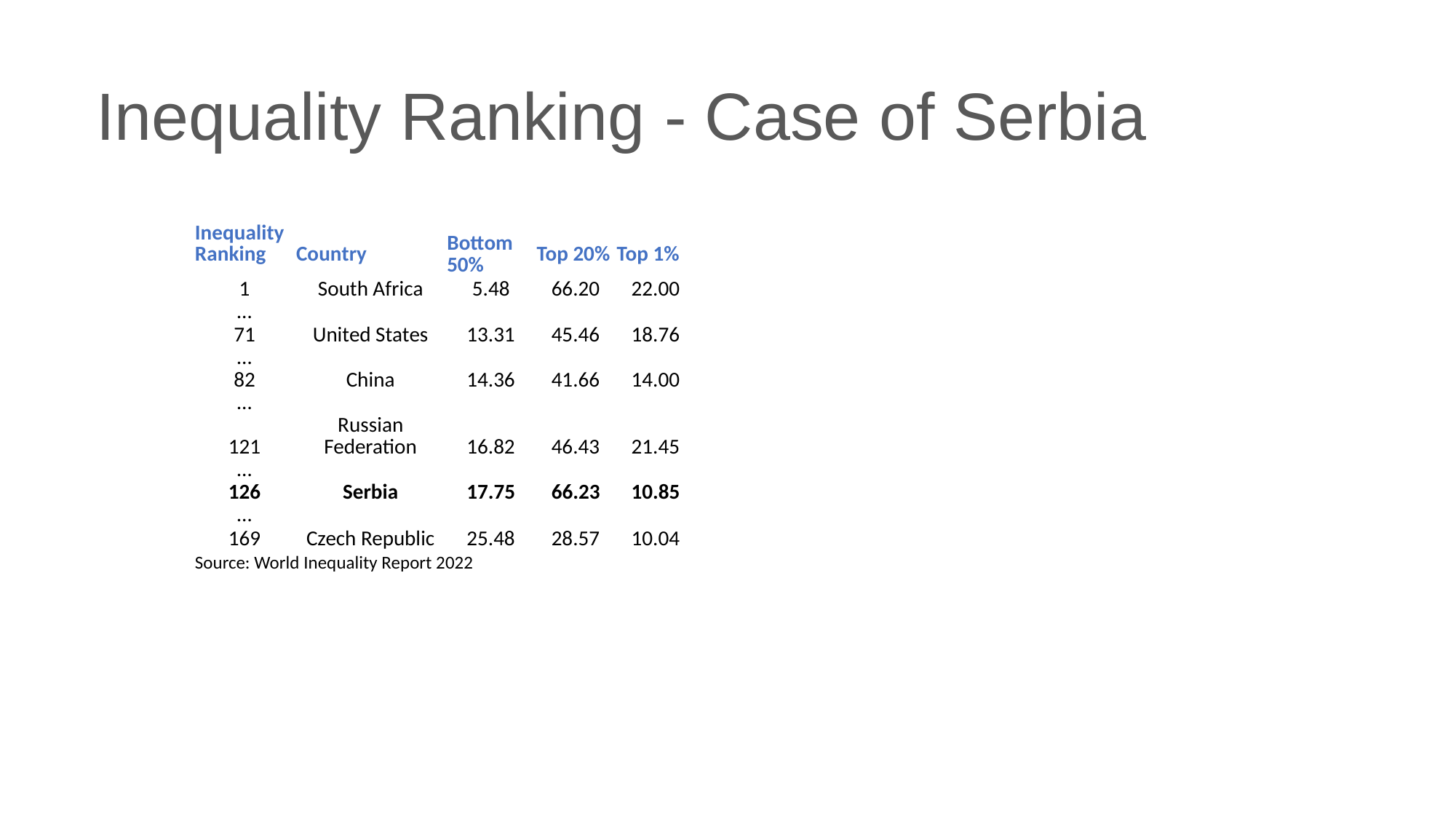

# Inequality Ranking - Case of Serbia

| Inequality Ranking | Country | Bottom 50% | Top 20% | Top 1% |
| --- | --- | --- | --- | --- |
| 1 | South Africa | 5.48 | 66.20 | 22.00 |
| … |  |  |  |  |
| 71 | United States | 13.31 | 45.46 | 18.76 |
| … |  |  |  |  |
| 82 | China | 14.36 | 41.66 | 14.00 |
| … |  |  |  |  |
| 121 | Russian Federation | 16.82 | 46.43 | 21.45 |
| … |  |  |  |  |
| 126 | Serbia | 17.75 | 66.23 | 10.85 |
| … |  |  |  |  |
| 169 | Czech Republic | 25.48 | 28.57 | 10.04 |
| Source: World Inequality Report 2022 |  |  |  |  |